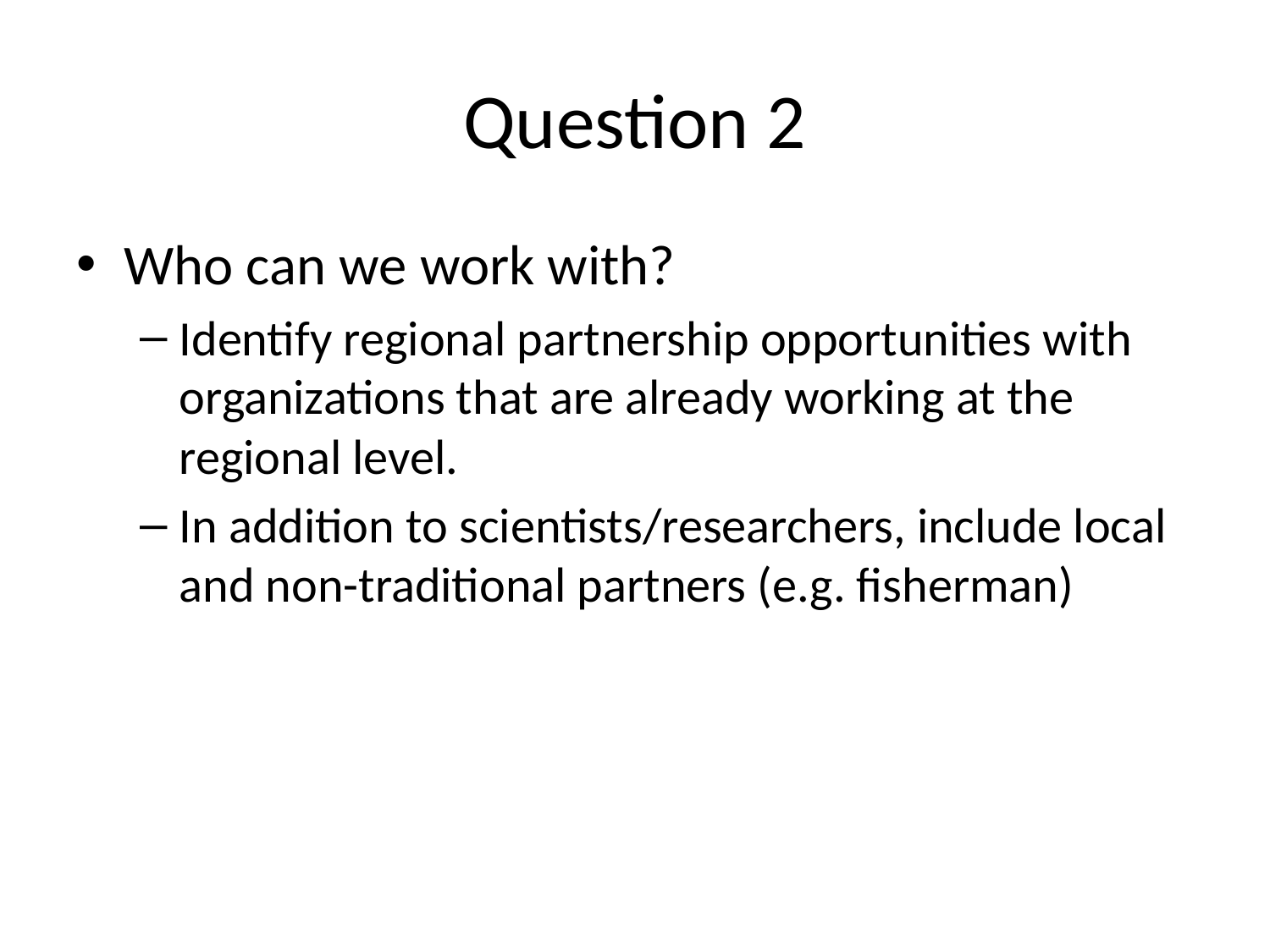

# Question 2
Who can we work with?
Identify regional partnership opportunities with organizations that are already working at the regional level.
In addition to scientists/researchers, include local and non-traditional partners (e.g. fisherman)